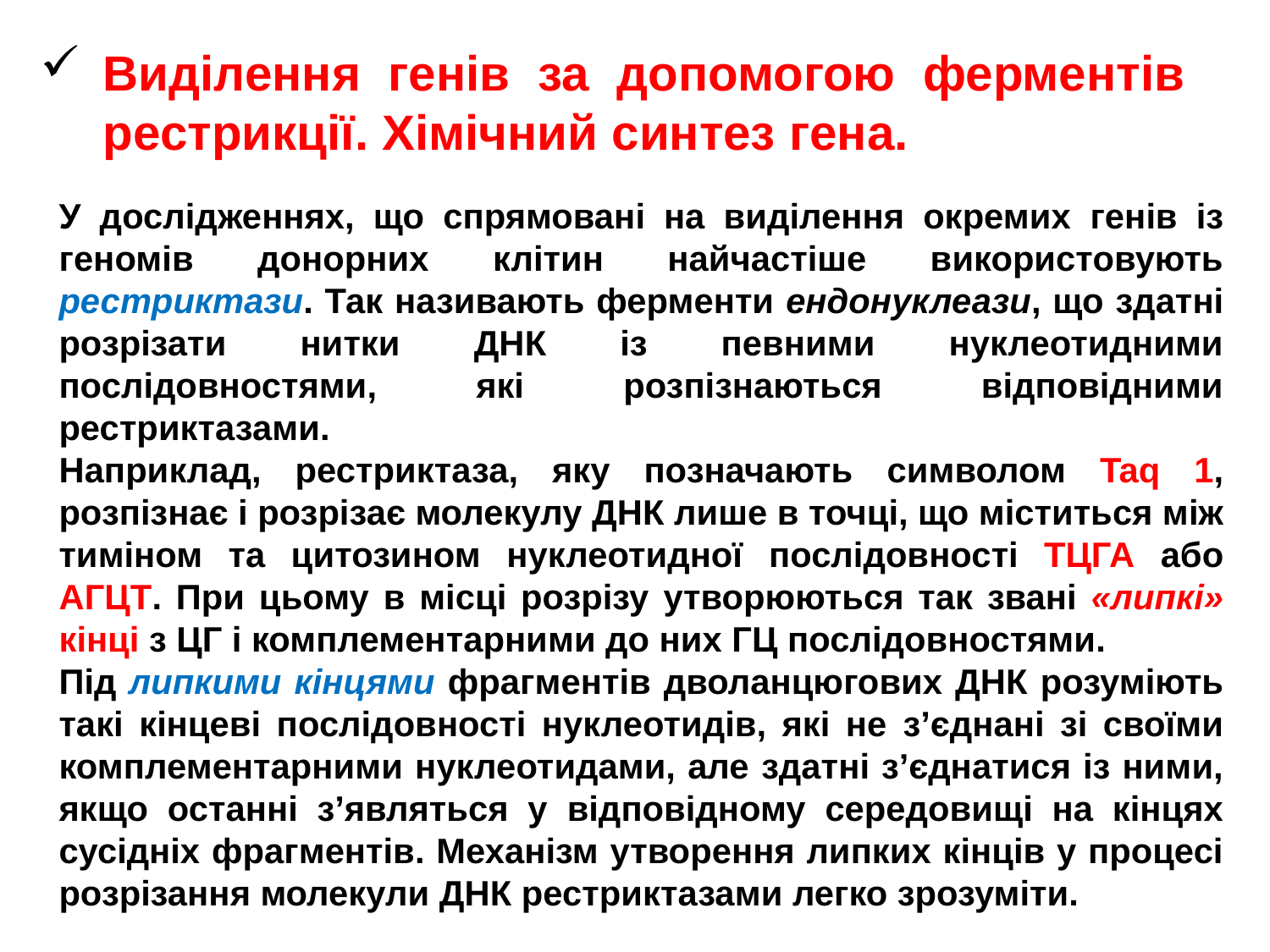

Виділення генів за допомогою ферментів рестрикції. Хімічний синтез гена.
У дослідженнях, що спрямовані на виділення окремих генів із геномів донорних клітин найчастіше використовують рестриктази. Так називають ферменти ендонуклеази, що здатні розрізати нитки ДНК із певними нуклеотидними послідовностями, які розпізнаються відповідними рестриктазами.
Наприклад, рестриктаза, яку позначають символом Taq 1, розпізнає і розрізає молекулу ДНК лише в точці, що міститься між тиміном та цитозином нуклеотидної послідовності ТЦГА або АГЦТ. При цьому в місці розрізу утворюються так звані «липкі» кінці з ЦГ і комплементарними до них ГЦ послідовностями.
Під липкими кінцями фрагментів дволанцюгових ДНК розуміють такі кінцеві послідовності нуклеотидів, які не з’єднані зі своїми комплементарними нуклеотидами, але здатні з’єднатися із ними, якщо останні з’являться у відповідному середовищі на кінцях сусідніх фрагментів. Механізм утворення липких кінців у процесі розрізання молекули ДНК рестриктазами легко зрозуміти.